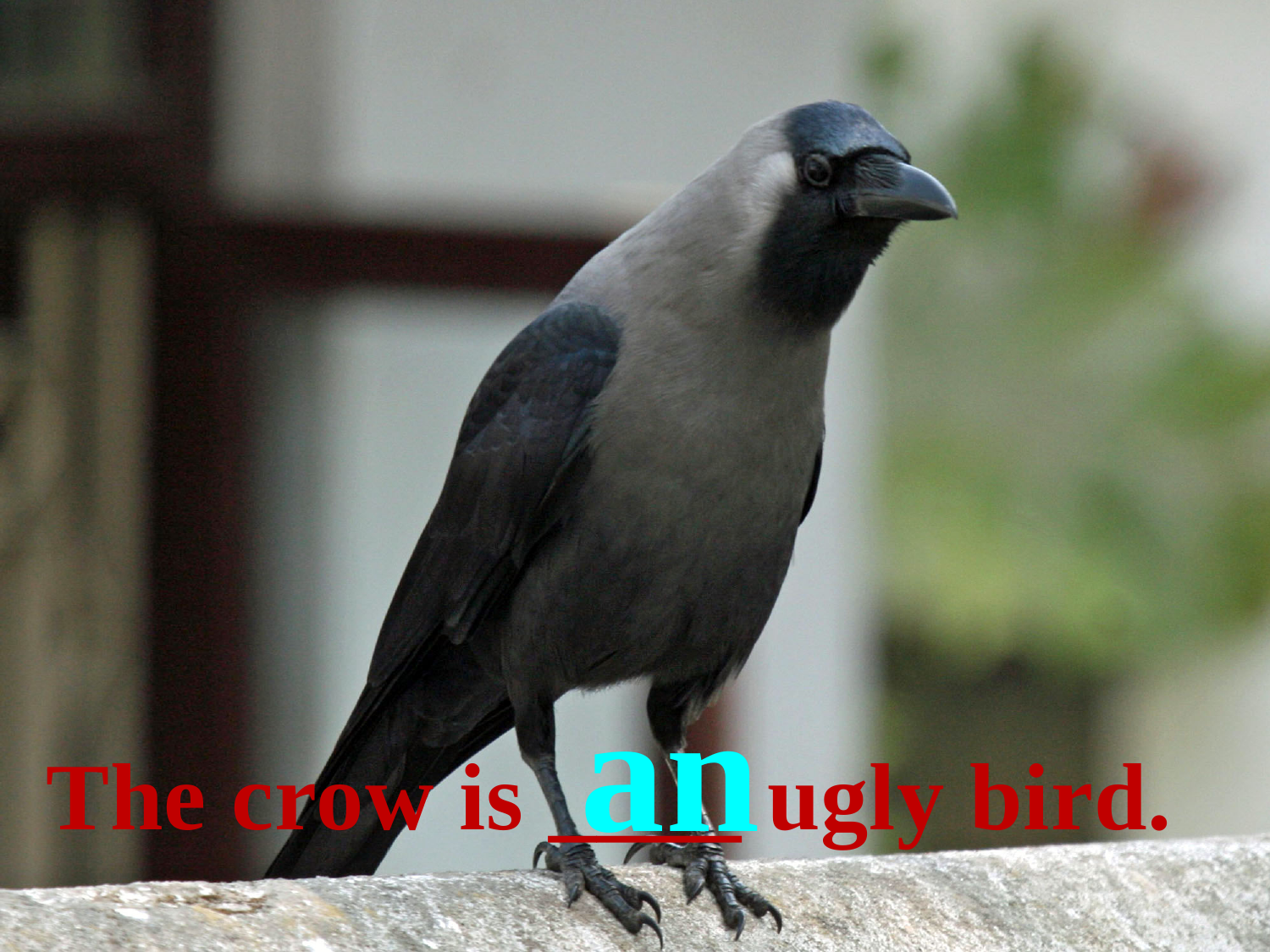

an
The crow is ____ ugly bird.